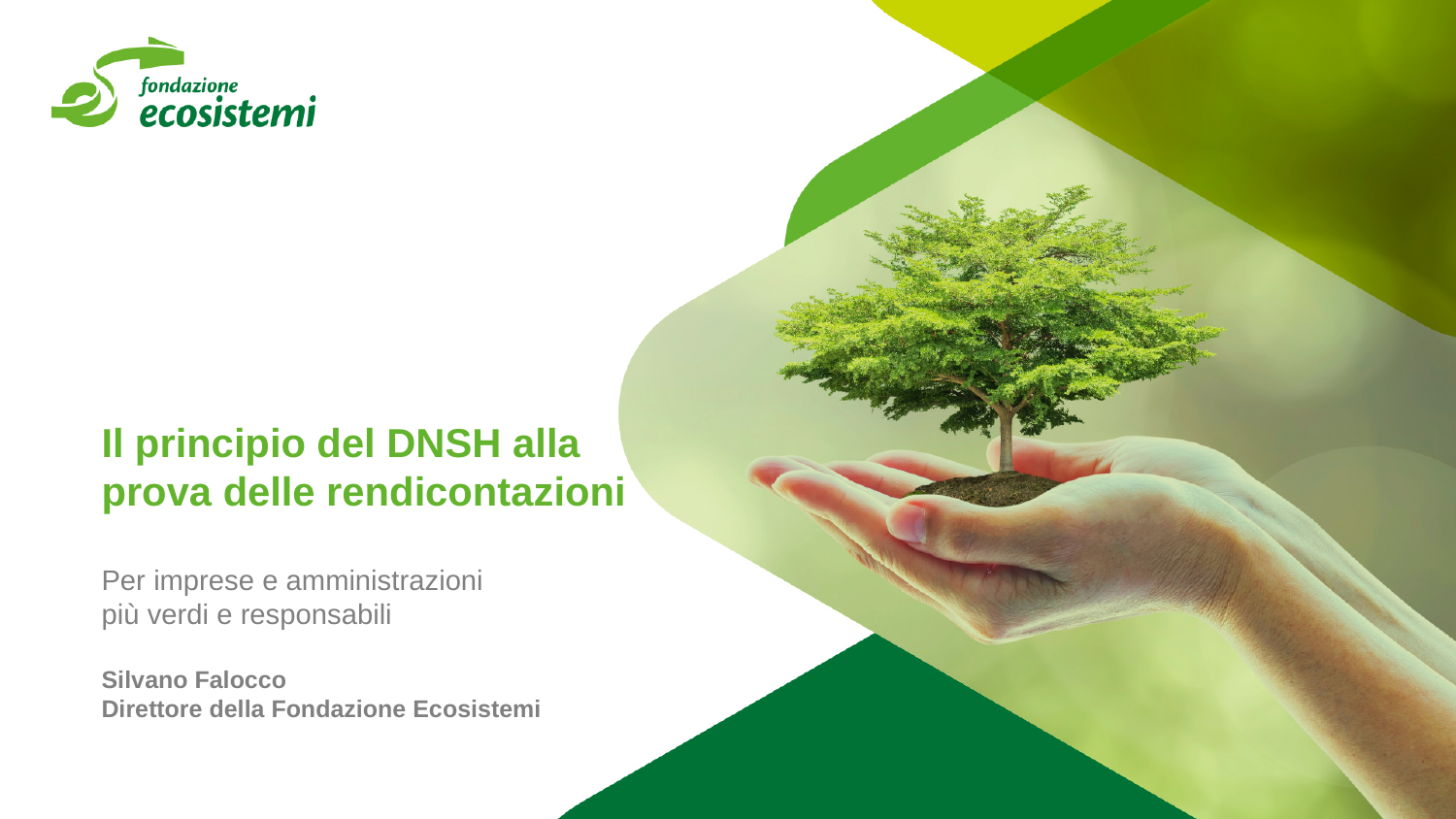

Il principio del DNSH alla prova delle rendicontazioni

Per imprese e amministrazioni
più verdi e responsabili

Silvano Falocco
Direttore della Fondazione Ecosistemi